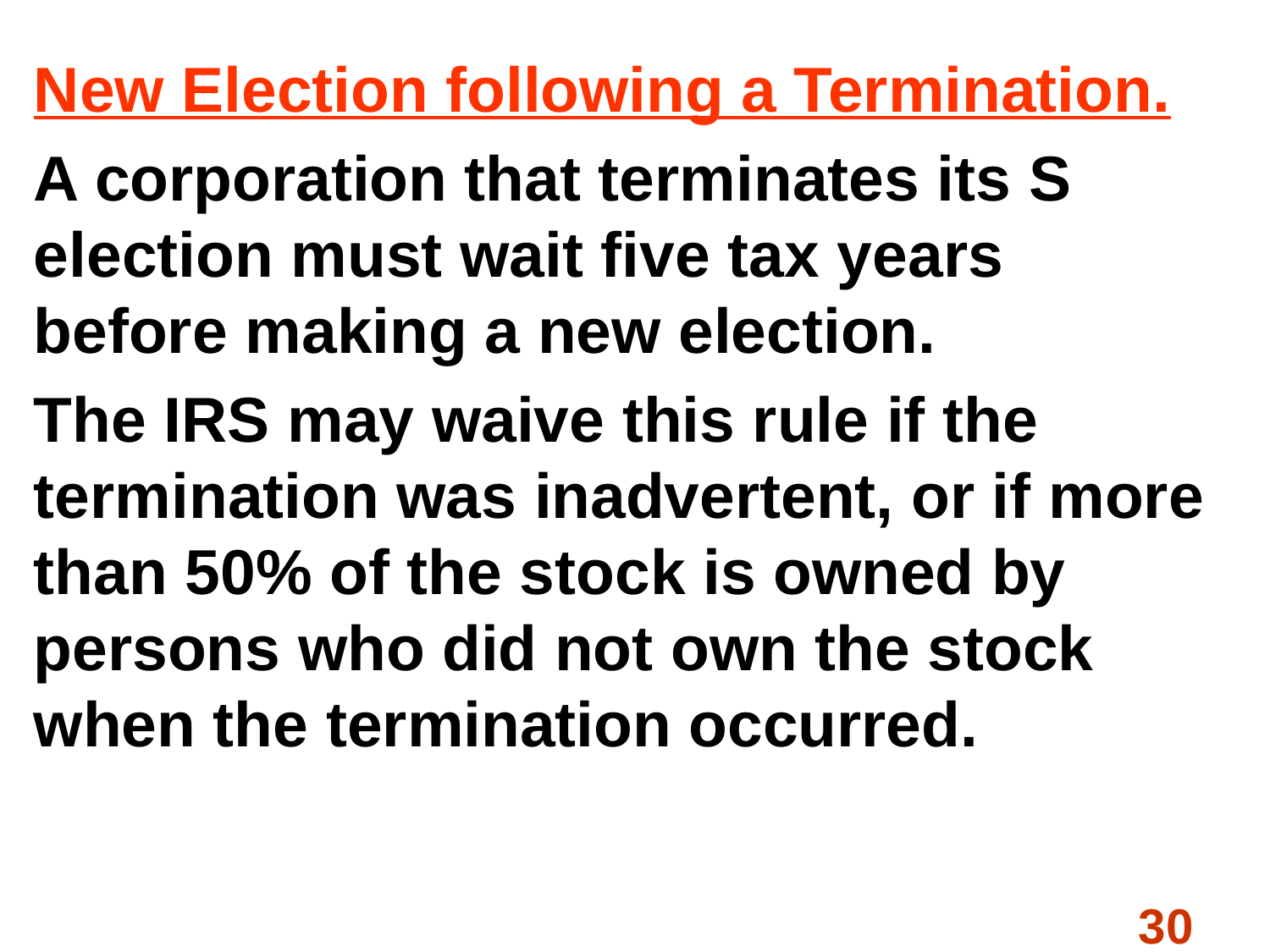

#
New Election following a Termination.
A corporation that terminates its S election must wait five tax years before making a new election.
The IRS may waive this rule if the termination was inadvertent, or if more than 50% of the stock is owned by persons who did not own the stock when the termination occurred.
30